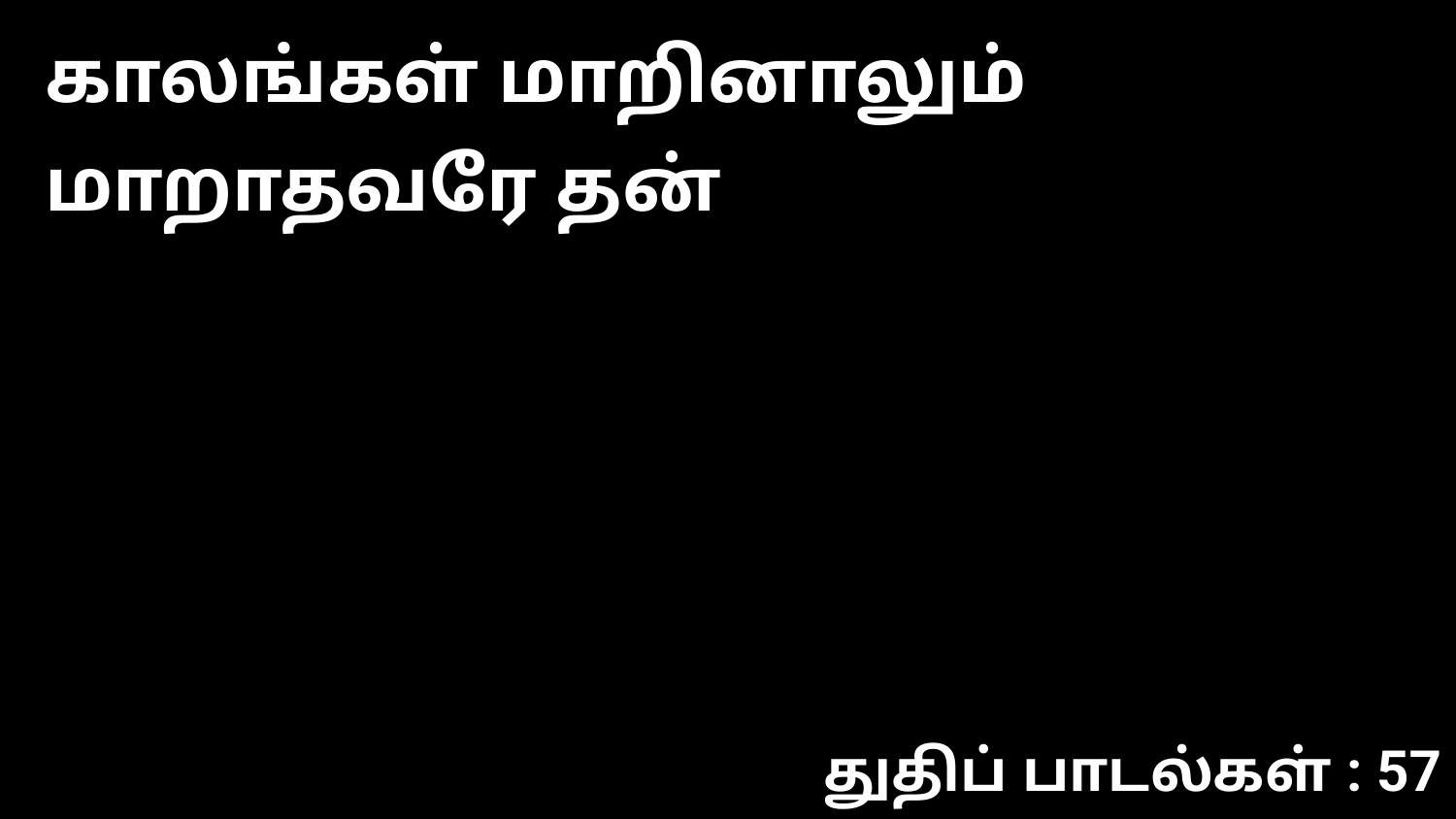

காலங்கள் மாறினாலும் மாறாதவரே தன்
துதிப் பாடல்கள் : 57